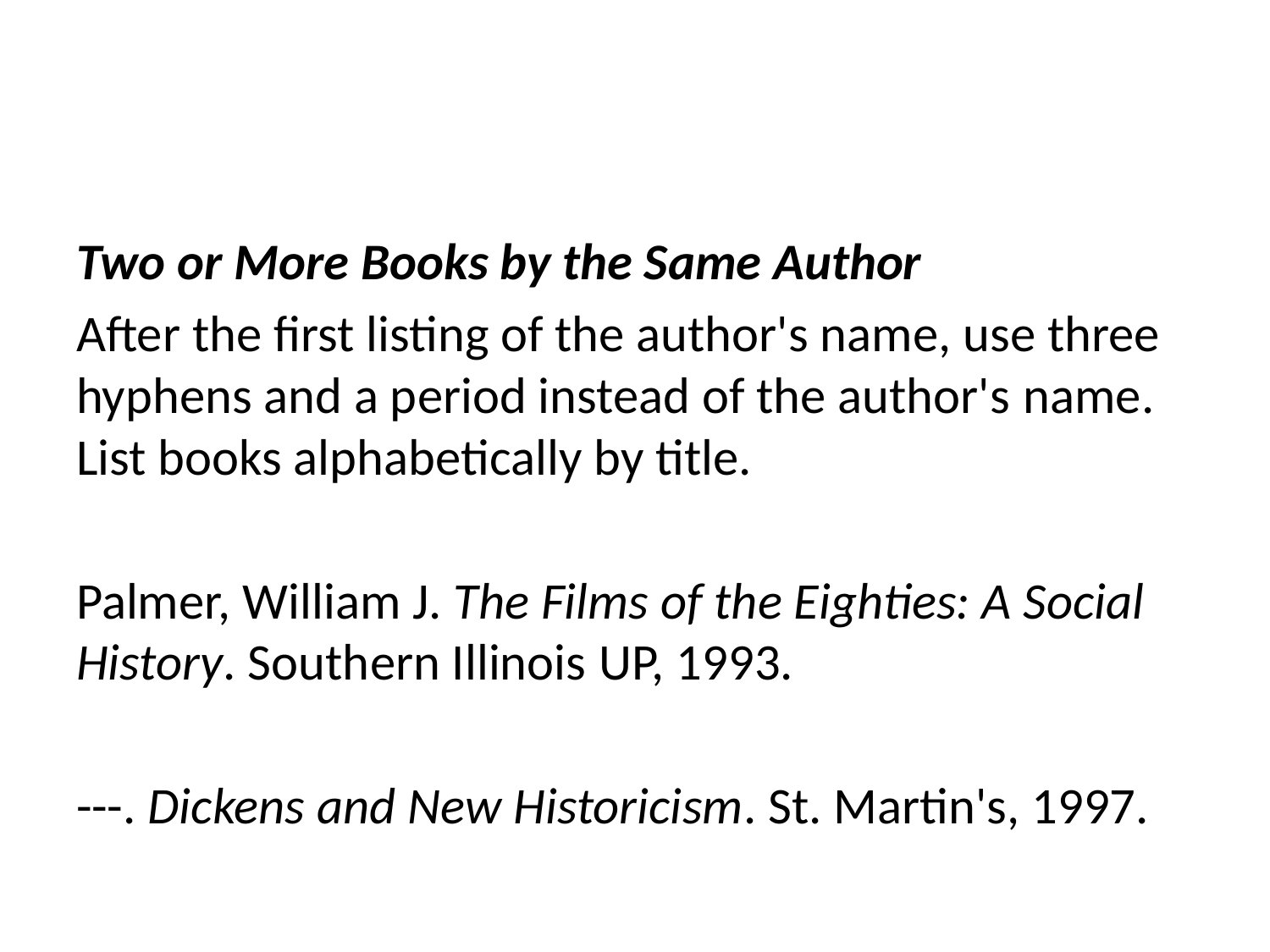

Two or More Books by the Same Author
After the first listing of the author's name, use three hyphens and a period instead of the author's name. List books alphabetically by title.

Palmer, William J. The Films of the Eighties: A Social History. Southern Illinois UP, 1993.

---. Dickens and New Historicism. St. Martin's, 1997.